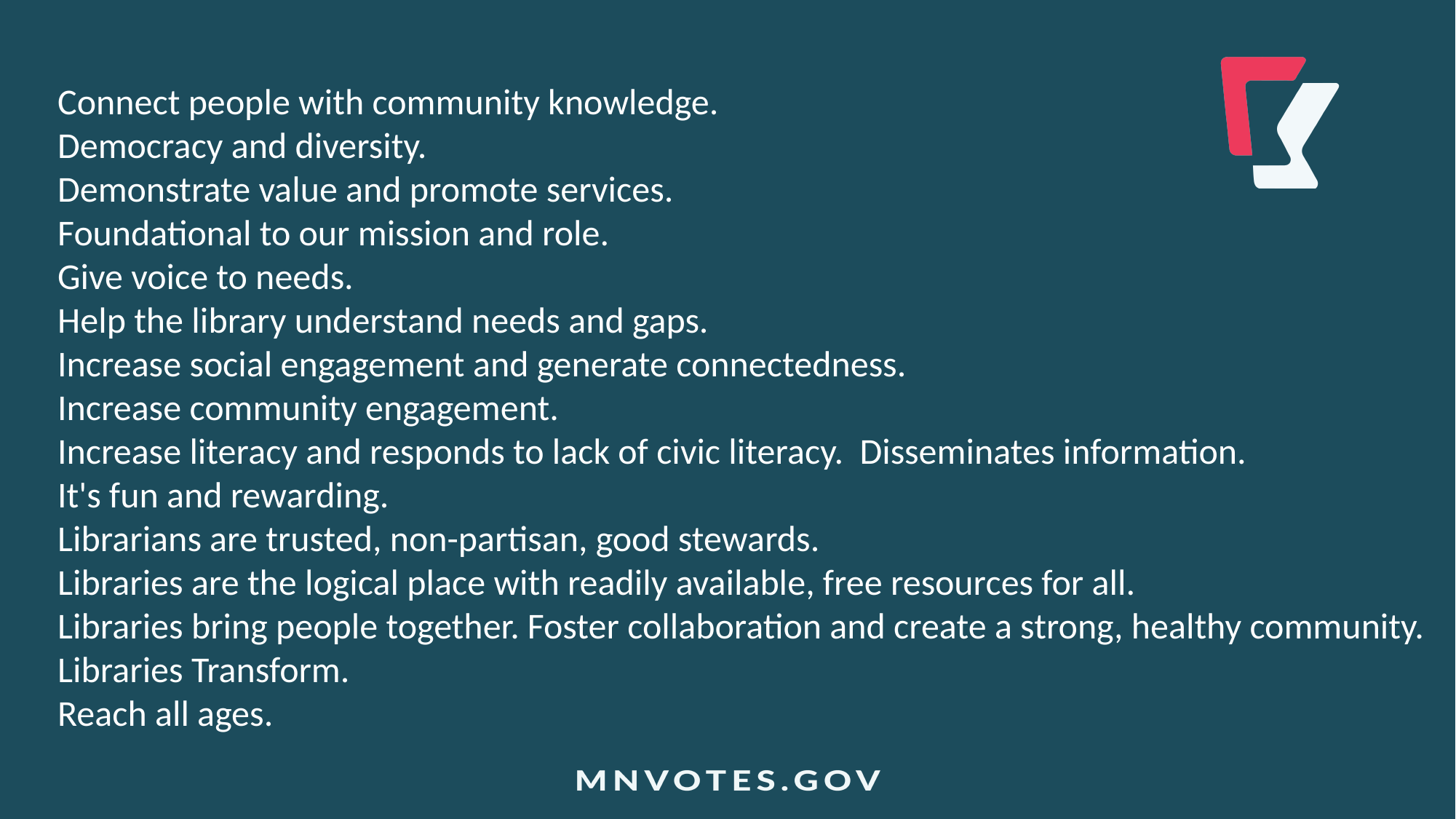

Connect people with community knowledge.
Democracy and diversity.
Demonstrate value and promote services.
Foundational to our mission and role.
Give voice to needs.
Help the library understand needs and gaps.
Increase social engagement and generate connectedness.
Increase community engagement.
Increase literacy and responds to lack of civic literacy.  Disseminates information.
It's fun and rewarding.
Librarians are trusted, non-partisan, good stewards.
Libraries are the logical place with readily available, free resources for all.
Libraries bring people together. Foster collaboration and create a strong, healthy community.
Libraries Transform.
Reach all ages.